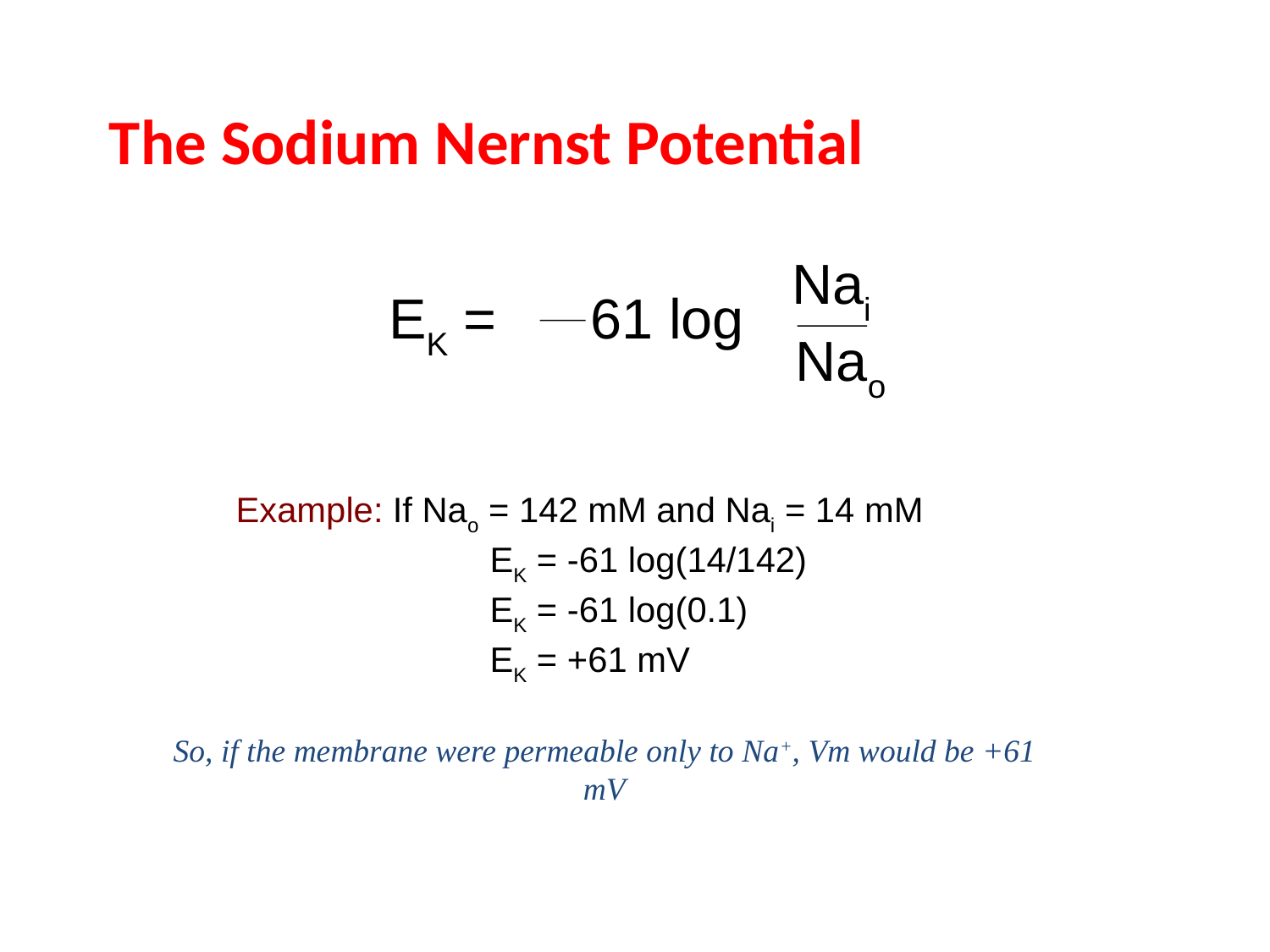

The Sodium Nernst Potential
Nai
Nao

EK =      61 log

Example: If Nao = 142 mM and Nai = 14 mM
		EK = -61 log(14/142)
		EK = -61 log(0.1)
		EK = +61 mV

So, if the membrane were permeable only to Na+, Vm would be +61 mV